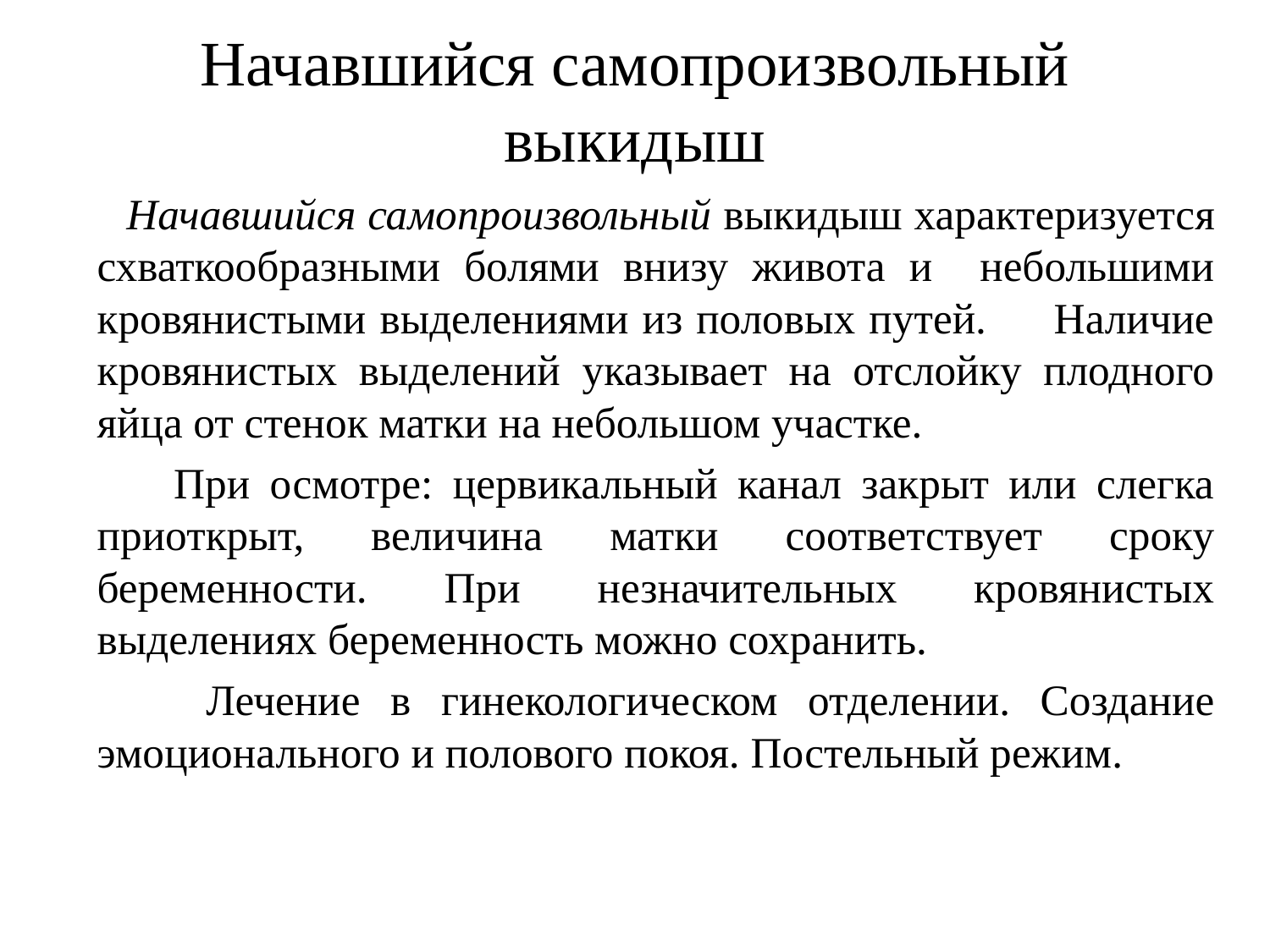

# Начавшийся самопроизвольный выкидыш
      Начавшийся самопроизвольный выкидыш характеризуется схваткообразными болями внизу живота и  небольшими кровянистыми выделениями из половых путей.     Наличие кровянистых выделений указывает на отслойку плодного яйца от стенок матки на небольшом участке.
      При осмотре: цервикальный канал закрыт или слегка приоткрыт, величина матки соответствует сроку беременности. При незначительных кровянистых выделениях беременность можно сохранить.
     Лечение в гинекологическом отделении. Создание эмоционального и полового покоя. Постельный режим.